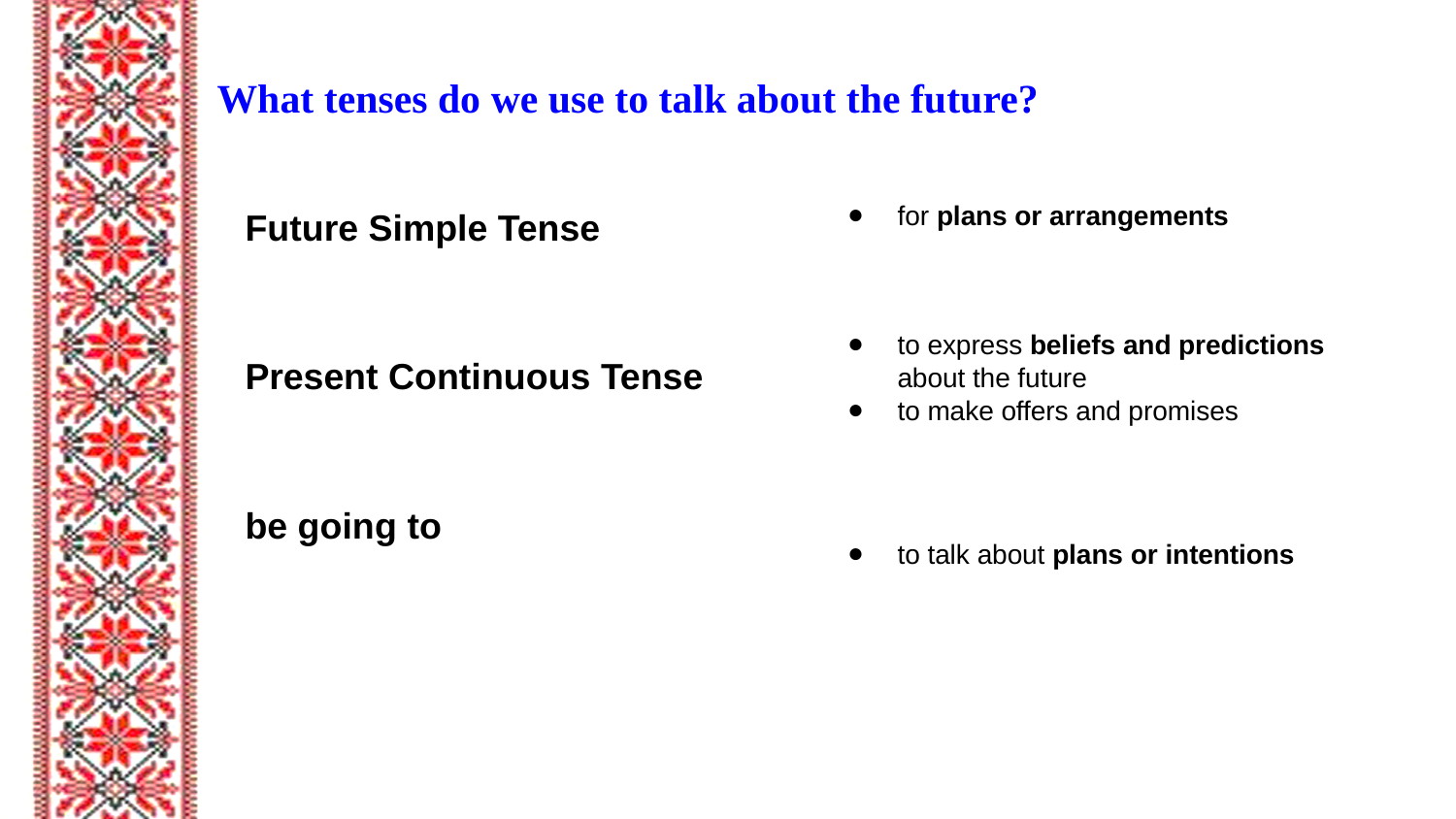

# What tenses do we use to talk about the future?
Future Simple Tense

Present Continuous Tense

be going to
for plans or arrangements
to express beliefs and predictions about the future
to make offers and promises
to talk about plans or intentions